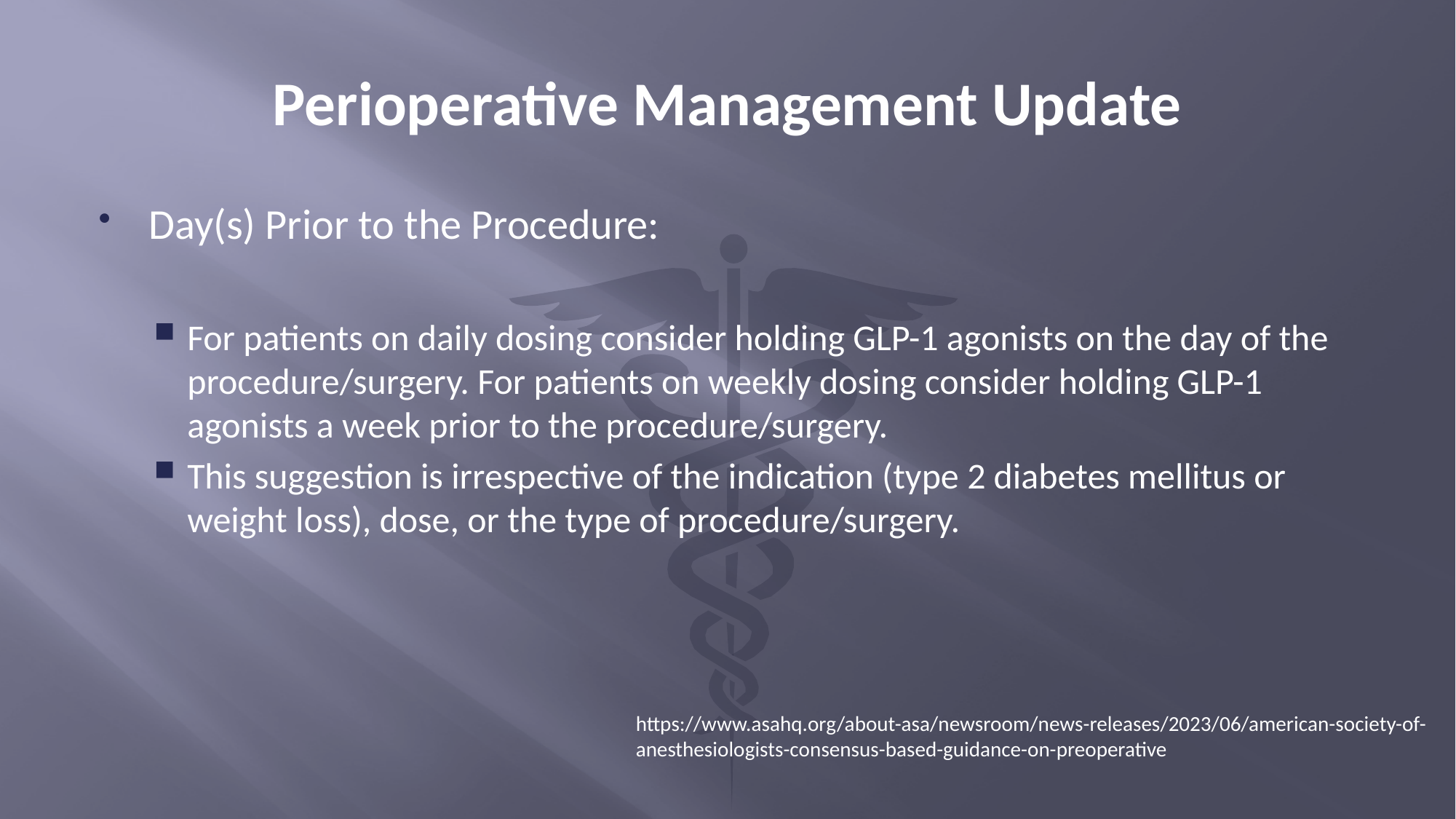

# Perioperative Management Update
Day(s) Prior to the Procedure:

For patients on daily dosing consider holding GLP-1 agonists on the day of the procedure/surgery. For patients on weekly dosing consider holding GLP-1 agonists a week prior to the procedure/surgery.
This suggestion is irrespective of the indication (type 2 diabetes mellitus or weight loss), dose, or the type of procedure/surgery.
https://www.asahq.org/about-asa/newsroom/news-releases/2023/06/american-society-of-anesthesiologists-consensus-based-guidance-on-preoperative